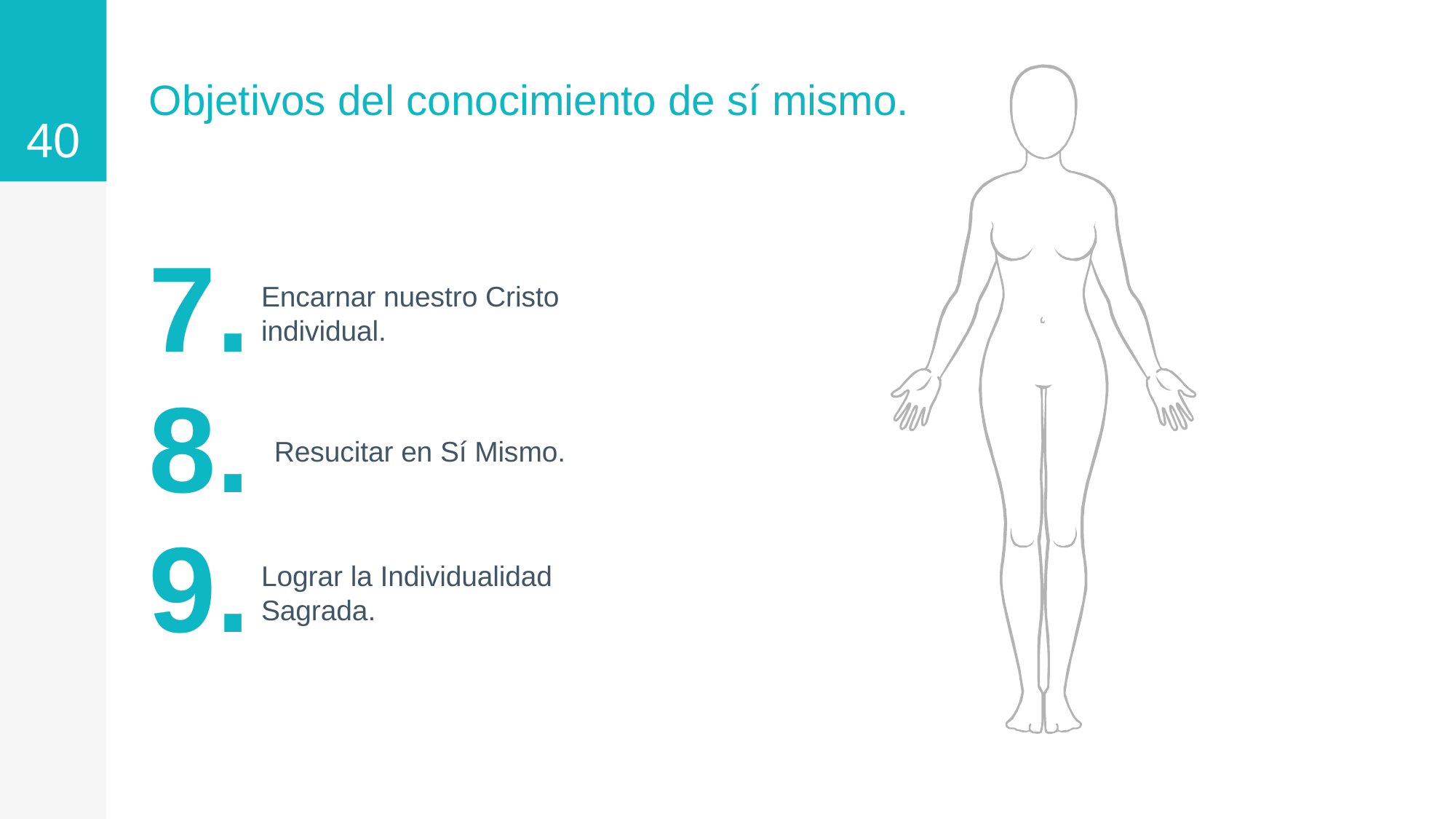

40
# Objetivos del conocimiento de sí mismo.

7.
Encarnar nuestro Cristo individual.
8.
Resucitar en Sí Mismo.
9.
Lograr la Individualidad Sagrada.